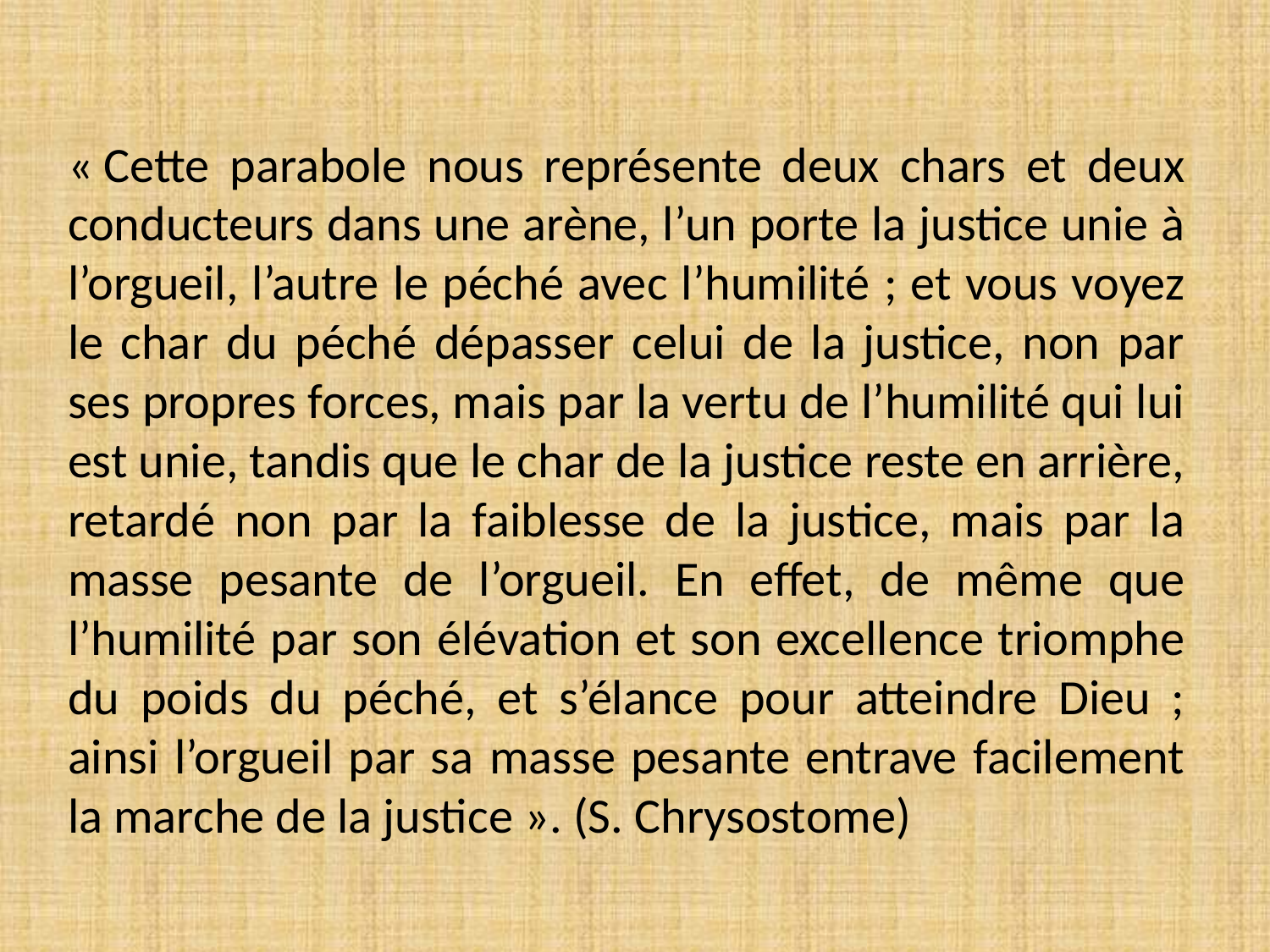

« Cette parabole nous représente deux chars et deux conducteurs dans une arène, l’un porte la justice unie à l’orgueil, l’autre le péché avec l’humilité ; et vous voyez le char du péché dépasser celui de la justice, non par ses propres forces, mais par la vertu de l’humilité qui lui est unie, tandis que le char de la justice reste en arrière, retardé non par la faiblesse de la justice, mais par la masse pesante de l’orgueil. En effet, de même que l’humilité par son élévation et son excellence triomphe du poids du péché, et s’élance pour atteindre Dieu ; ainsi l’orgueil par sa masse pesante entrave facilement la marche de la justice ». (S. Chrysostome)